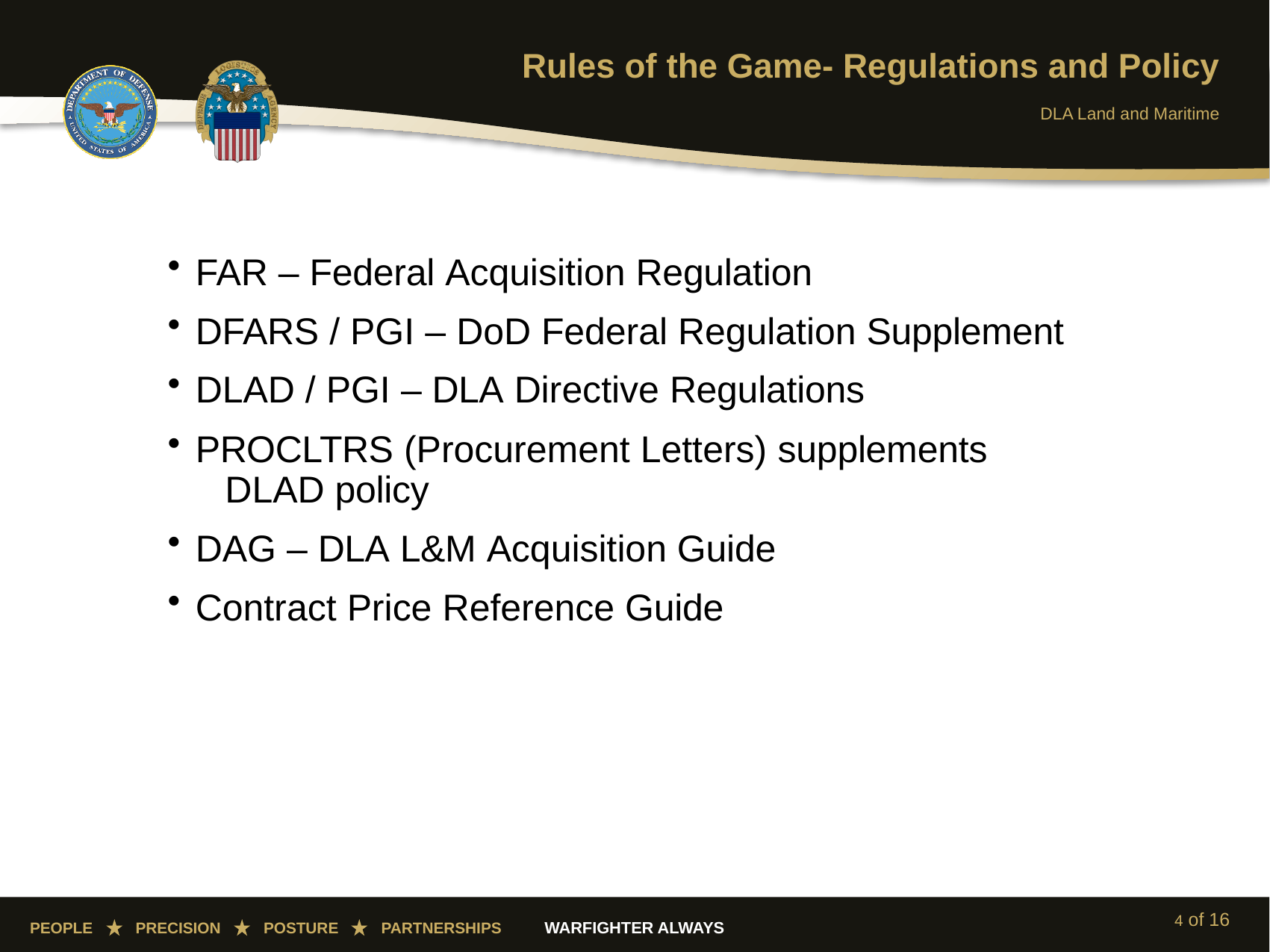

# Rules of the Game- Regulations and Policy
DLA Land and Maritime
FAR – Federal Acquisition Regulation
DFARS / PGI – DoD Federal Regulation Supplement
DLAD / PGI – DLA Directive Regulations
PROCLTRS (Procurement Letters) supplements 	DLAD policy
DAG – DLA L&M Acquisition Guide
Contract Price Reference Guide
4 of 16